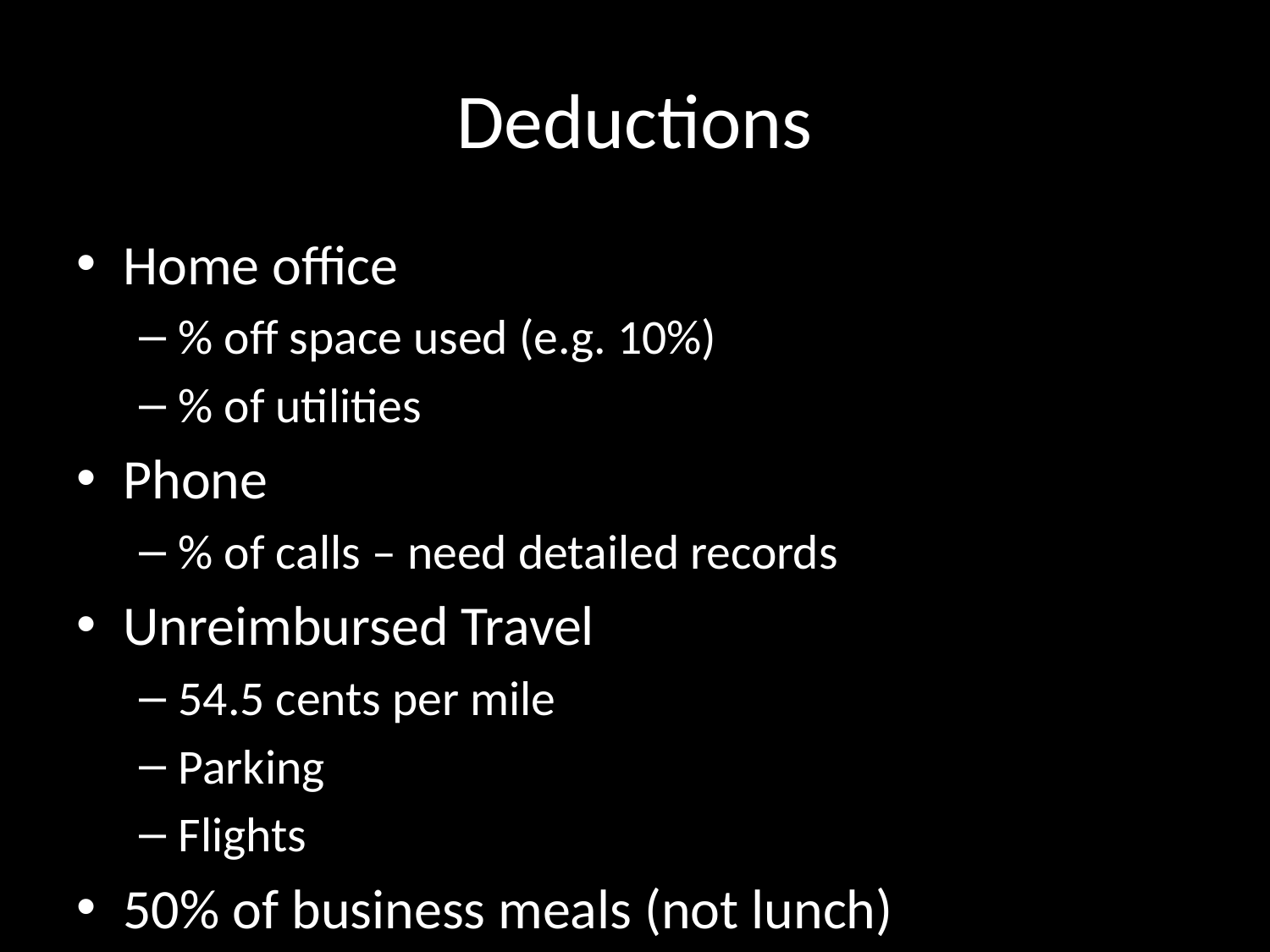

# Deductions
Home office
% off space used (e.g. 10%)
% of utilities
Phone
% of calls – need detailed records
Unreimbursed Travel
54.5 cents per mile
Parking
Flights
50% of business meals (not lunch)